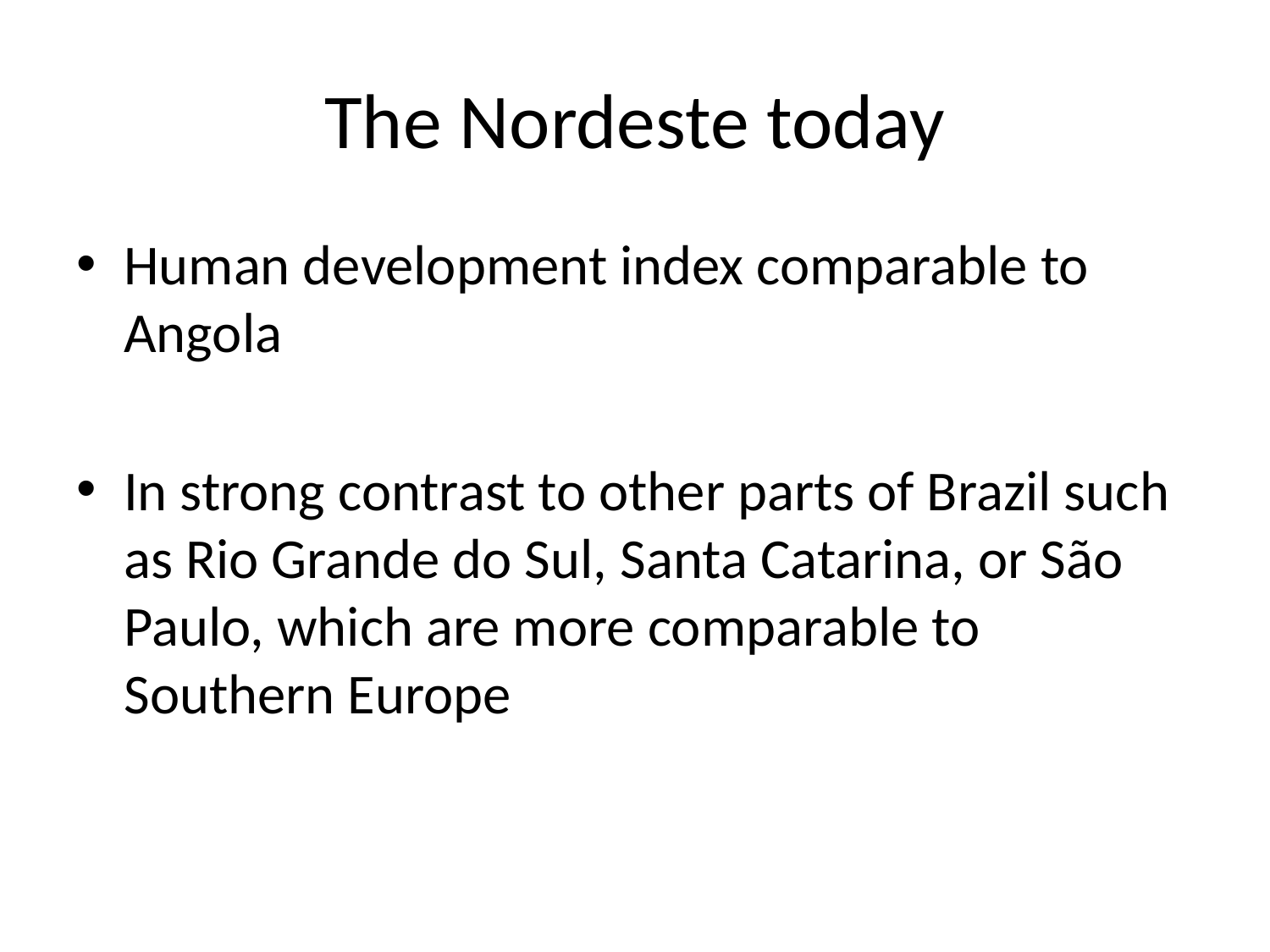

# The Nordeste today
Human development index comparable to Angola

In strong contrast to other parts of Brazil such as Rio Grande do Sul, Santa Catarina, or São Paulo, which are more comparable to Southern Europe